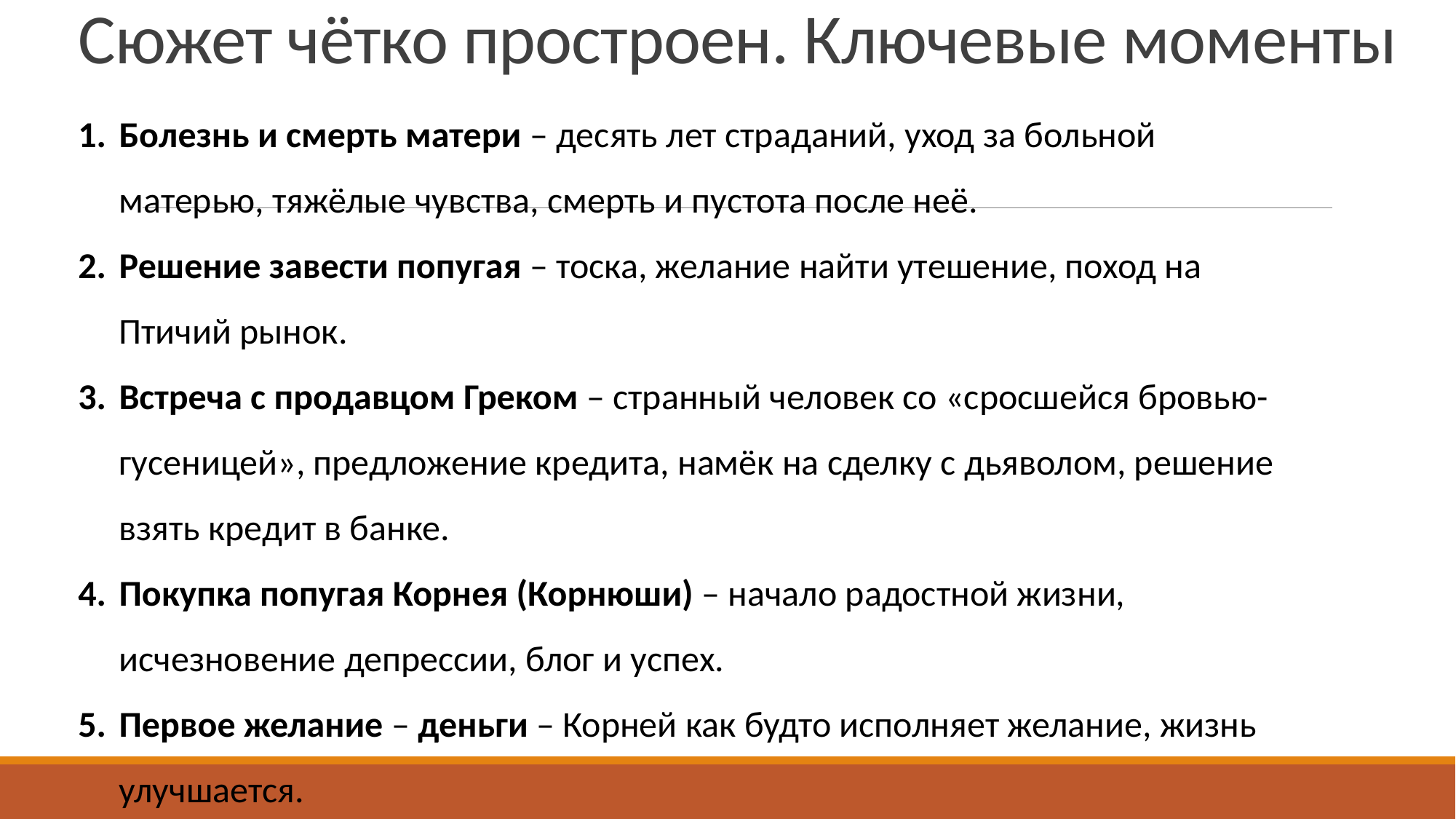

# Сюжет чётко простроен. Ключевые моменты
Болезнь и смерть матери – десять лет страданий, уход за больной матерью, тяжёлые чувства, смерть и пустота после неё.
Решение завести попугая – тоска, желание найти утешение, поход на Птичий рынок.
Встреча с продавцом Греком – странный человек со «сросшейся бровью-гусеницей», предложение кредита, намёк на сделку с дьяволом, решение взять кредит в банке.
Покупка попугая Корнея (Корнюши) – начало радостной жизни, исчезновение депрессии, блог и успех.
Первое желание – деньги – Корней как будто исполняет желание, жизнь улучшается.
Второе желание – любимый мужчина – тревожный эпизод, намёк на мистику (красный глаз попугая).